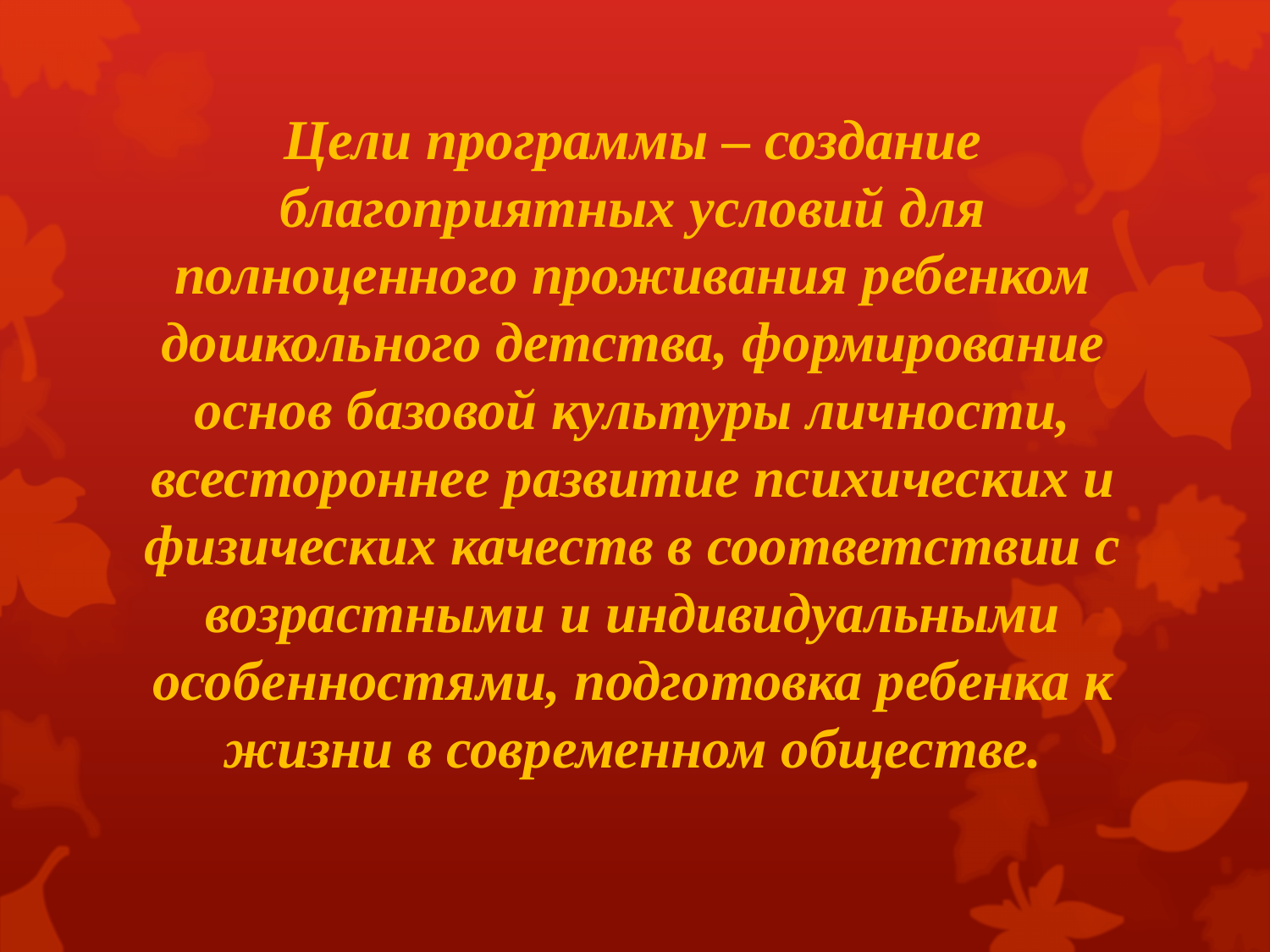

Цели программы – создание благоприятных условий для полноценного проживания ребенком дошкольного детства, формирование основ базовой культуры личности, всестороннее развитие психических и физических качеств в соответствии с возрастными и индивидуальными особенностями, подготовка ребенка к жизни в современном обществе.